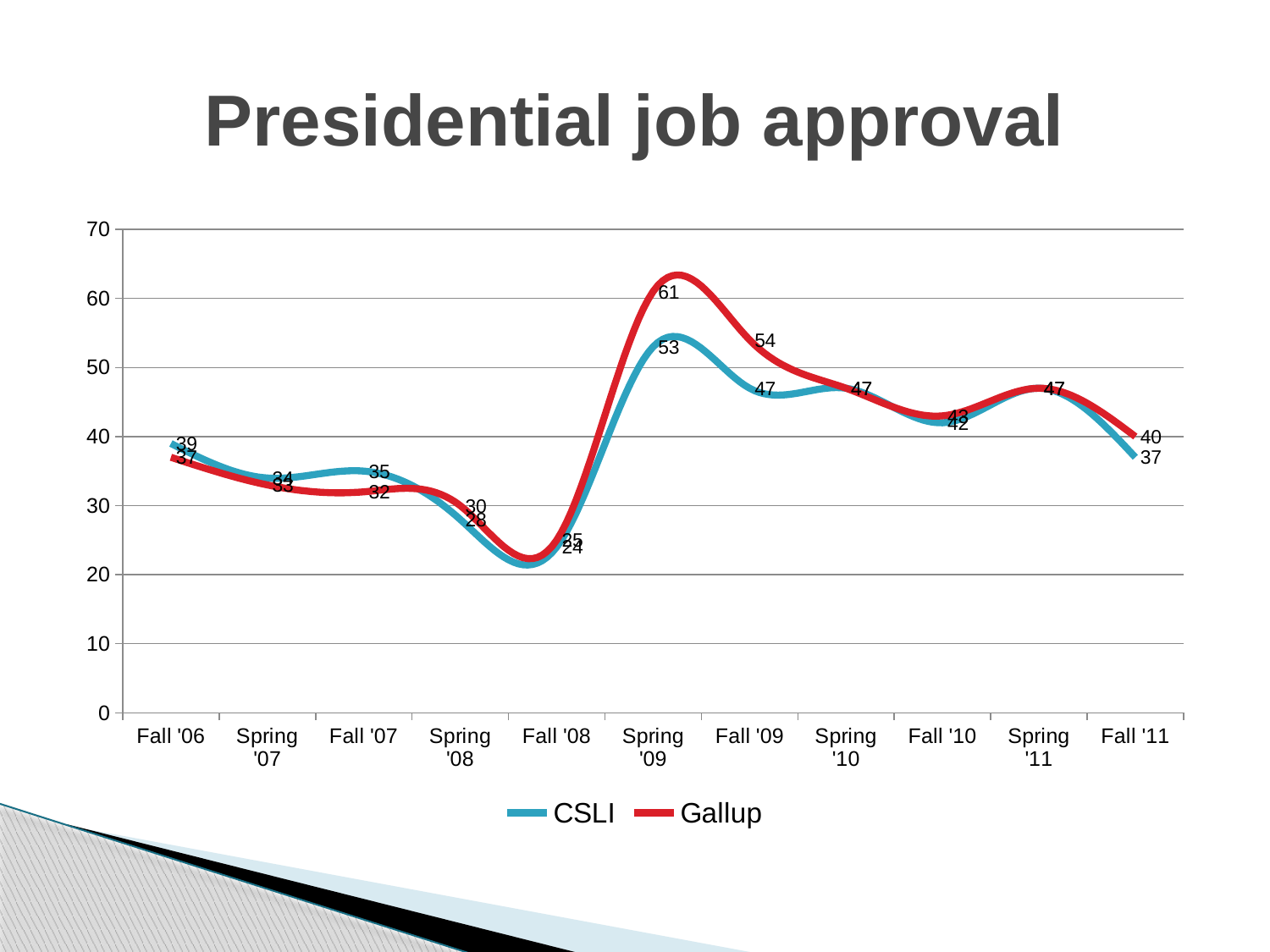

# Presidential job approval

### Chart

| Category | CSLI | Gallup |
|---|---|---|
| Fall '06 | 39.0 | 37.0 |
| Spring '07 | 34.0 | 33.0 |
| Fall '07 | 35.0 | 32.0 |
| Spring '08 | 28.0 | 30.0 |
| Fall '08 | 24.0 | 25.0 |
| Spring '09 | 53.0 | 61.0 |
| Fall '09 | 47.0 | 54.0 |
| Spring '10 | 47.0 | 47.0 |
| Fall '10 | 42.0 | 43.0 |
| Spring '11 | 47.0 | 47.0 |
| Fall '11 | 37.0 | 40.0 |